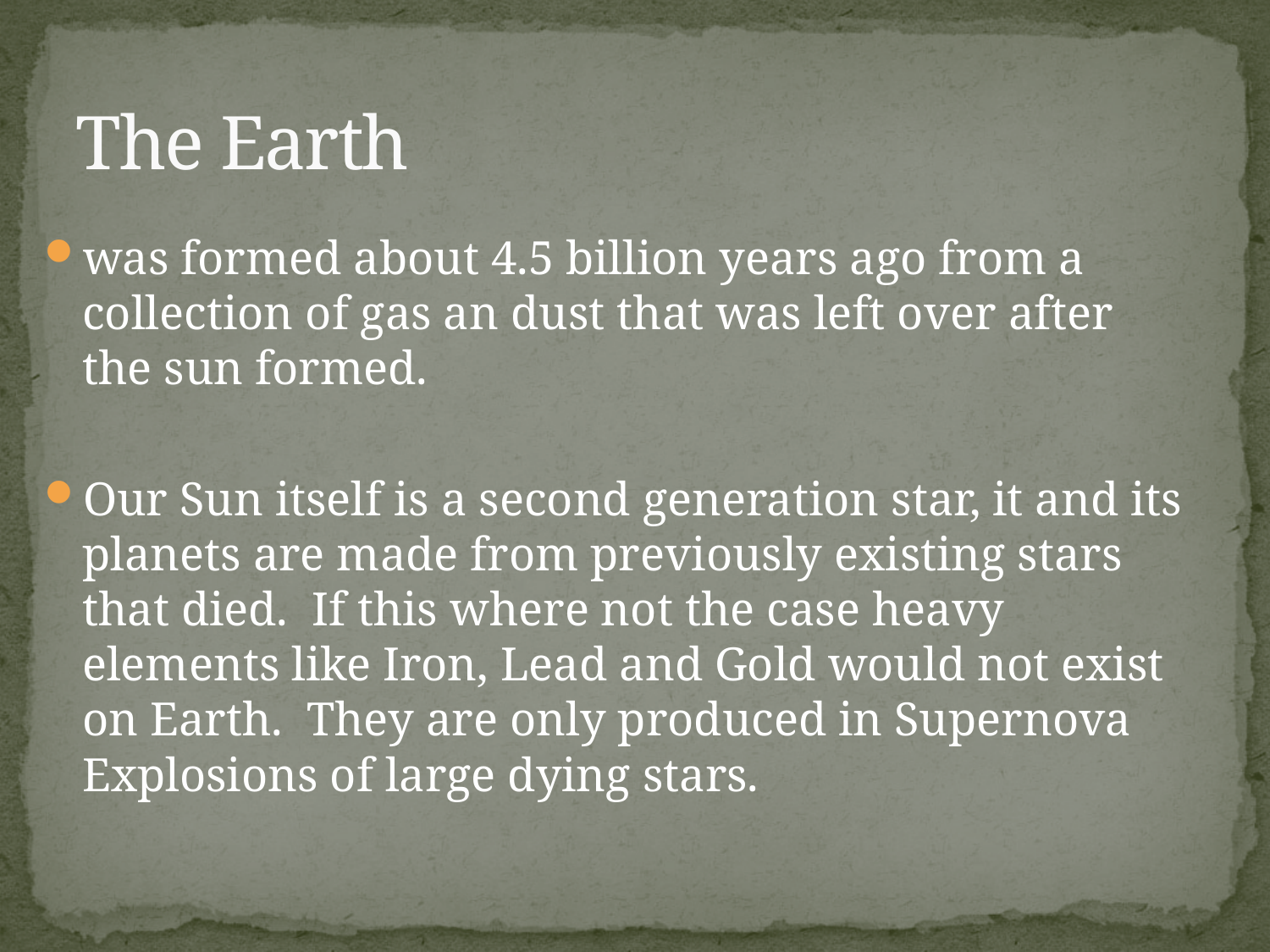

# The Earth
was formed about 4.5 billion years ago from a collection of gas an dust that was left over after the sun formed.

Our Sun itself is a second generation star, it and its planets are made from previously existing stars that died.  If this where not the case heavy elements like Iron, Lead and Gold would not exist on Earth.  They are only produced in Supernova Explosions of large dying stars.